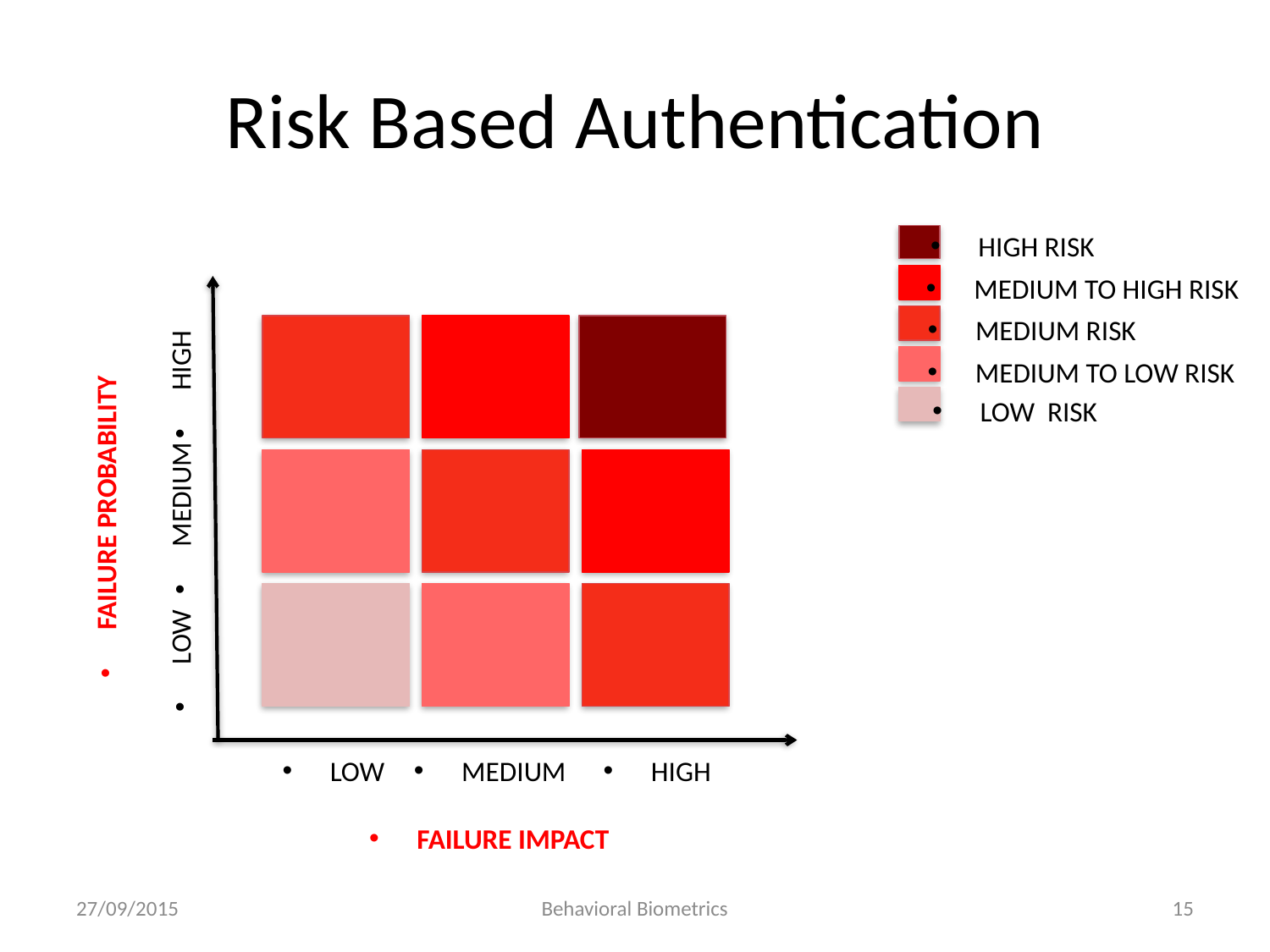

# Risk Based Authentication
HIGH RISK

MEDIUM TO HIGH RISK

MEDIUM RISK

MEDIUM TO LOW RISK
HIGH

LOW  RISK

MEDIUM
FAILURE PROBABILITY

LOW
LOW
MEDIUM
HIGH
FAILURE IMPACT
27/09/2015
Behavioral Biometrics
15